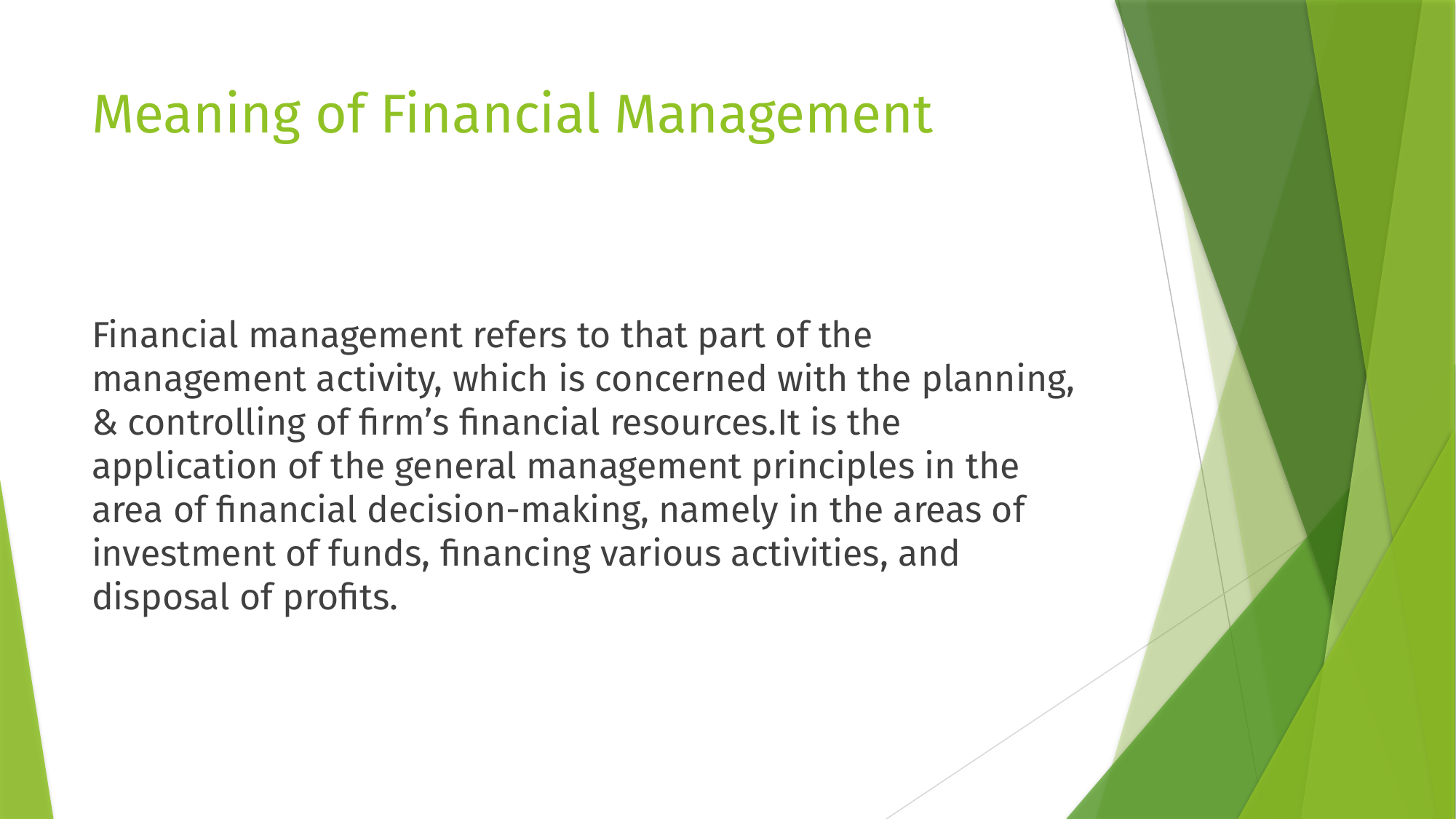

# Meaning of Financial Management

Financial management refers to that part of the management activity, which is concerned with the planning, & controlling of firm’s financial resources.It is the application of the general management principles in the area of financial decision-making, namely in the areas of investment of funds, financing various activities, and disposal of profits.